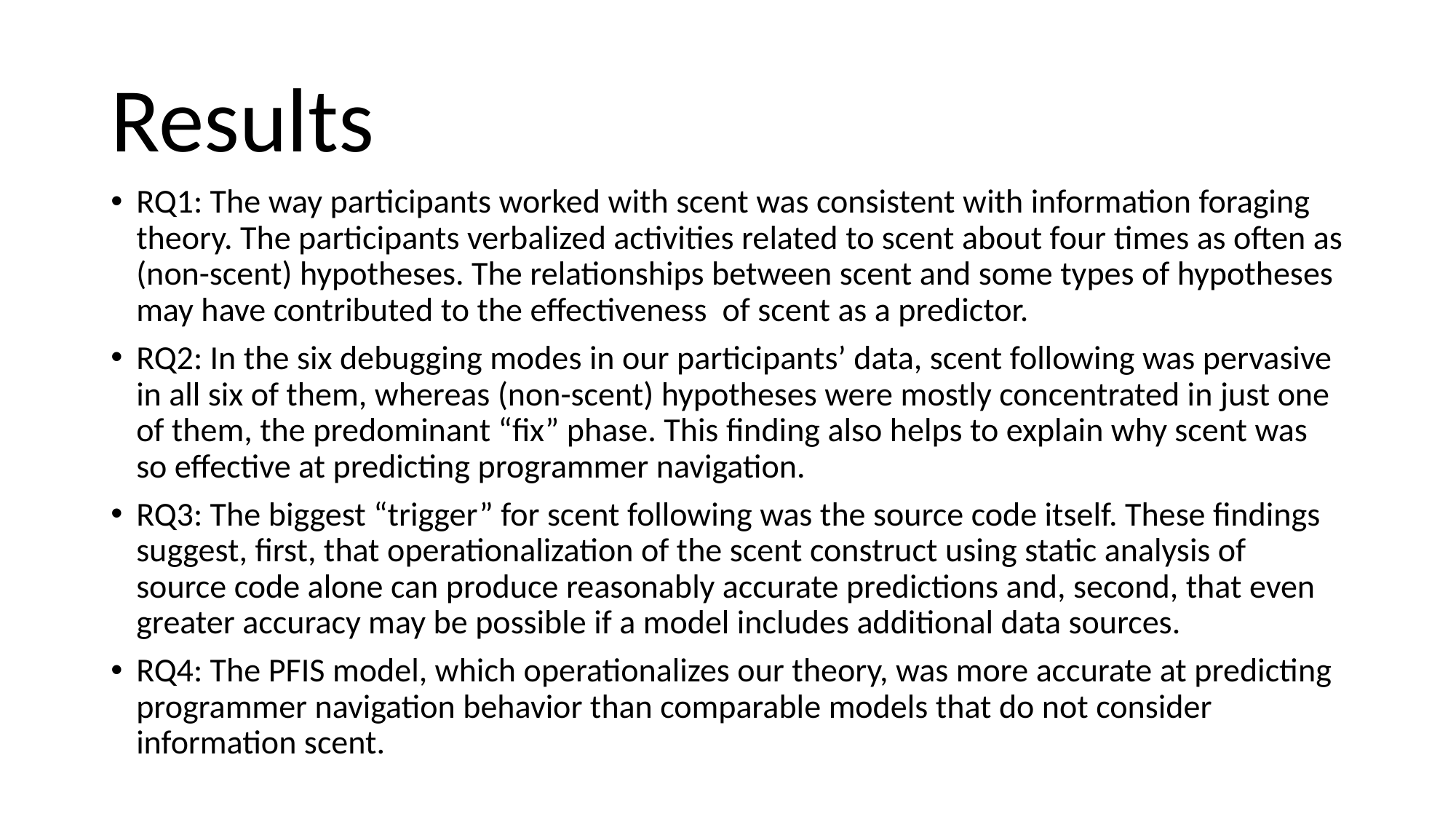

# Results
RQ1: The way participants worked with scent was consistent with information foraging theory. The participants verbalized activities related to scent about four times as often as (non-scent) hypotheses. The relationships between scent and some types of hypotheses may have contributed to the effectiveness  of scent as a predictor.
RQ2: In the six debugging modes in our participants’ data, scent following was pervasive in all six of them, whereas (non-scent) hypotheses were mostly concentrated in just one of them, the predominant “fix” phase. This finding also helps to explain why scent was so effective at predicting programmer navigation.
RQ3: The biggest “trigger” for scent following was the source code itself. These findings suggest, first, that operationalization of the scent construct using static analysis of source code alone can produce reasonably accurate predictions and, second, that even greater accuracy may be possible if a model includes additional data sources.
RQ4: The PFIS model, which operationalizes our theory, was more accurate at predicting programmer navigation behavior than comparable models that do not consider information scent.